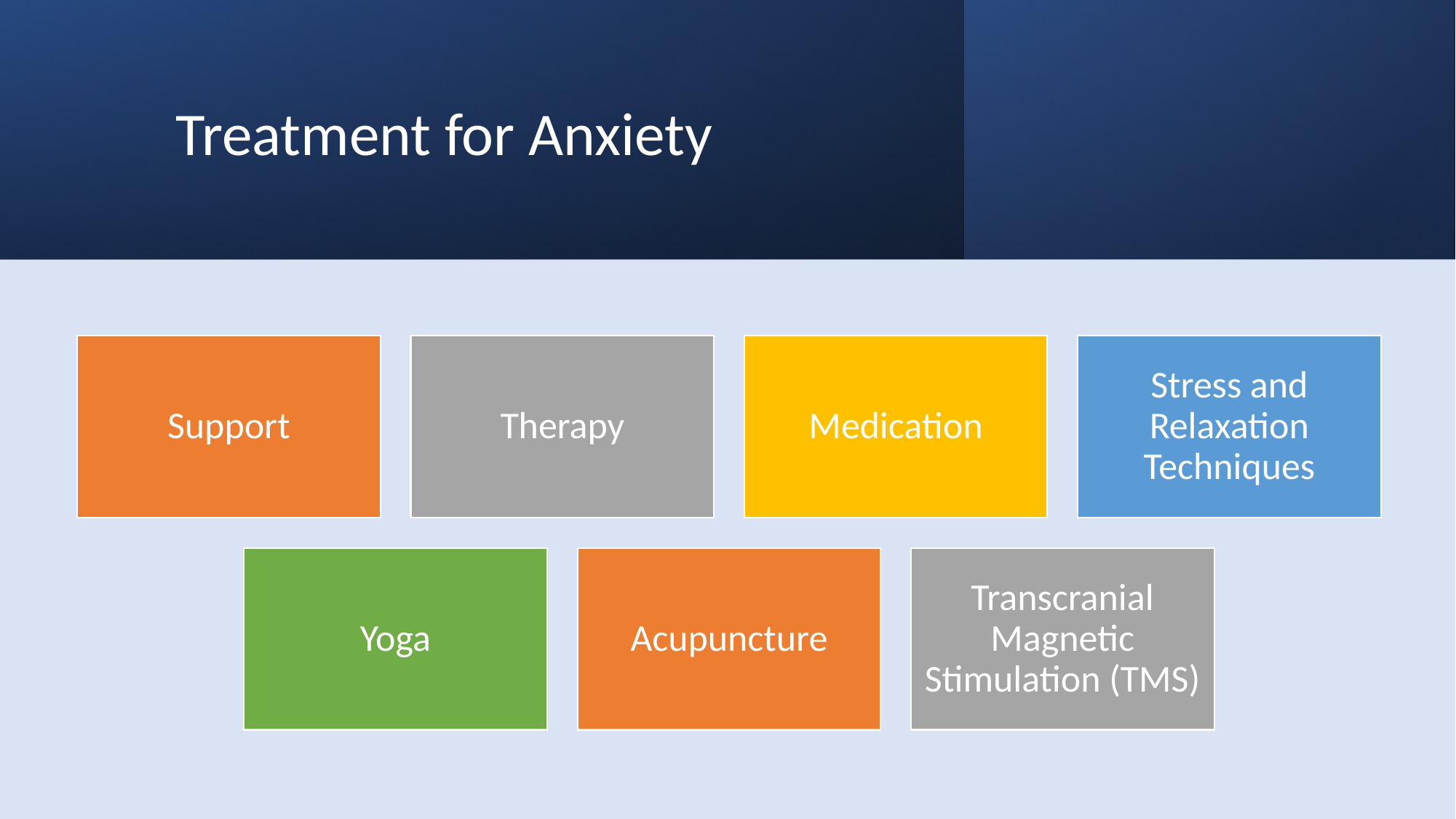

# Treatment for Anxiety
Support
Therapy
Medication
Stress and Relaxation Techniques
Yoga
Acupuncture
Transcranial Magnetic Stimulation (TMS)